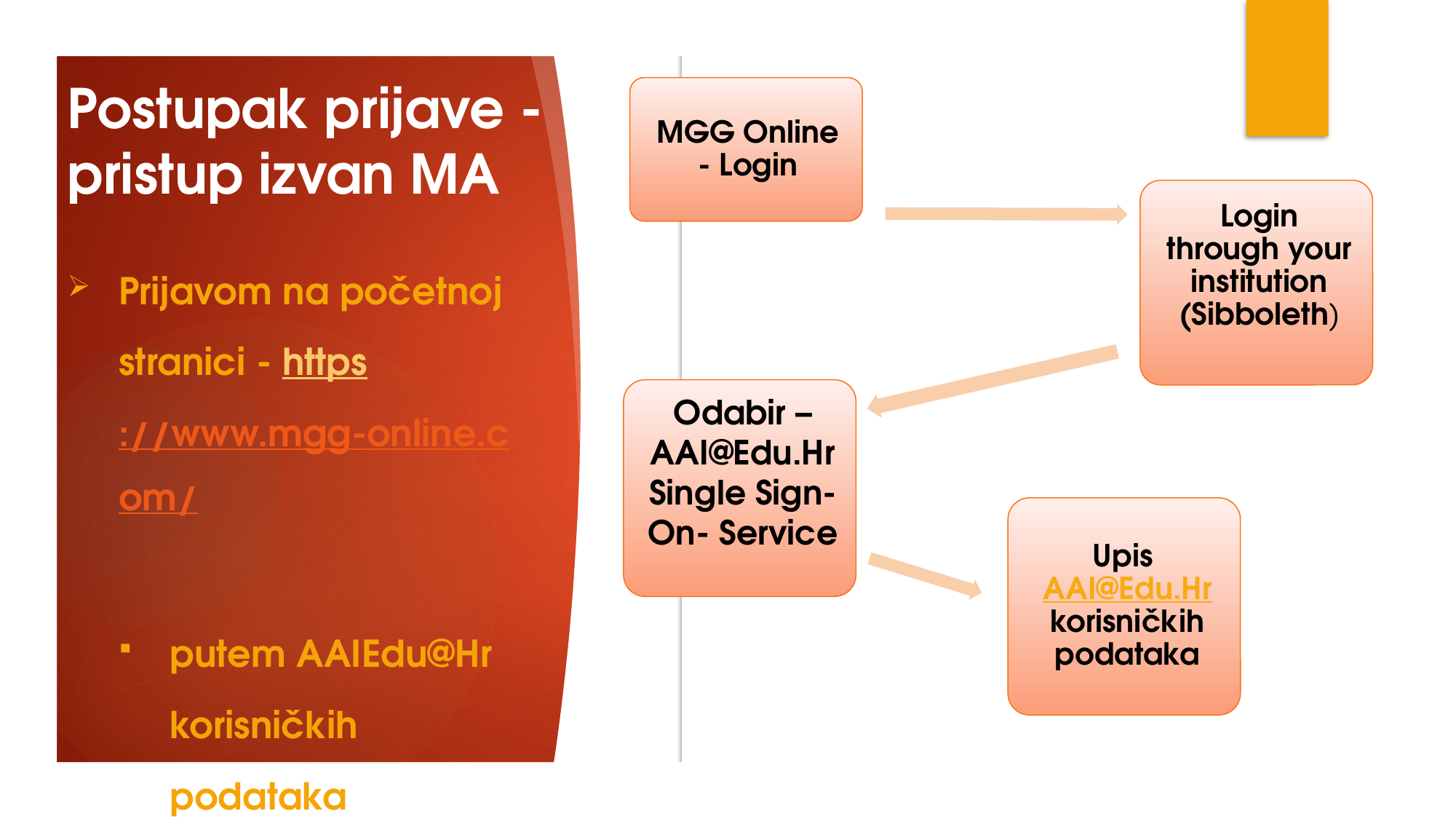

MGG Online - Login

Login through your institution (Sibboleth)

Odabir – AAI@Edu.Hr Single Sign-On- Service

Upis AAI@Edu.Hr korisničkih podataka
# Postupak prijave - pristup izvan MA
Prijavom na početnoj stranici - https://www.mgg-online.com/
putem AAIEdu@Hr korisničkih podataka